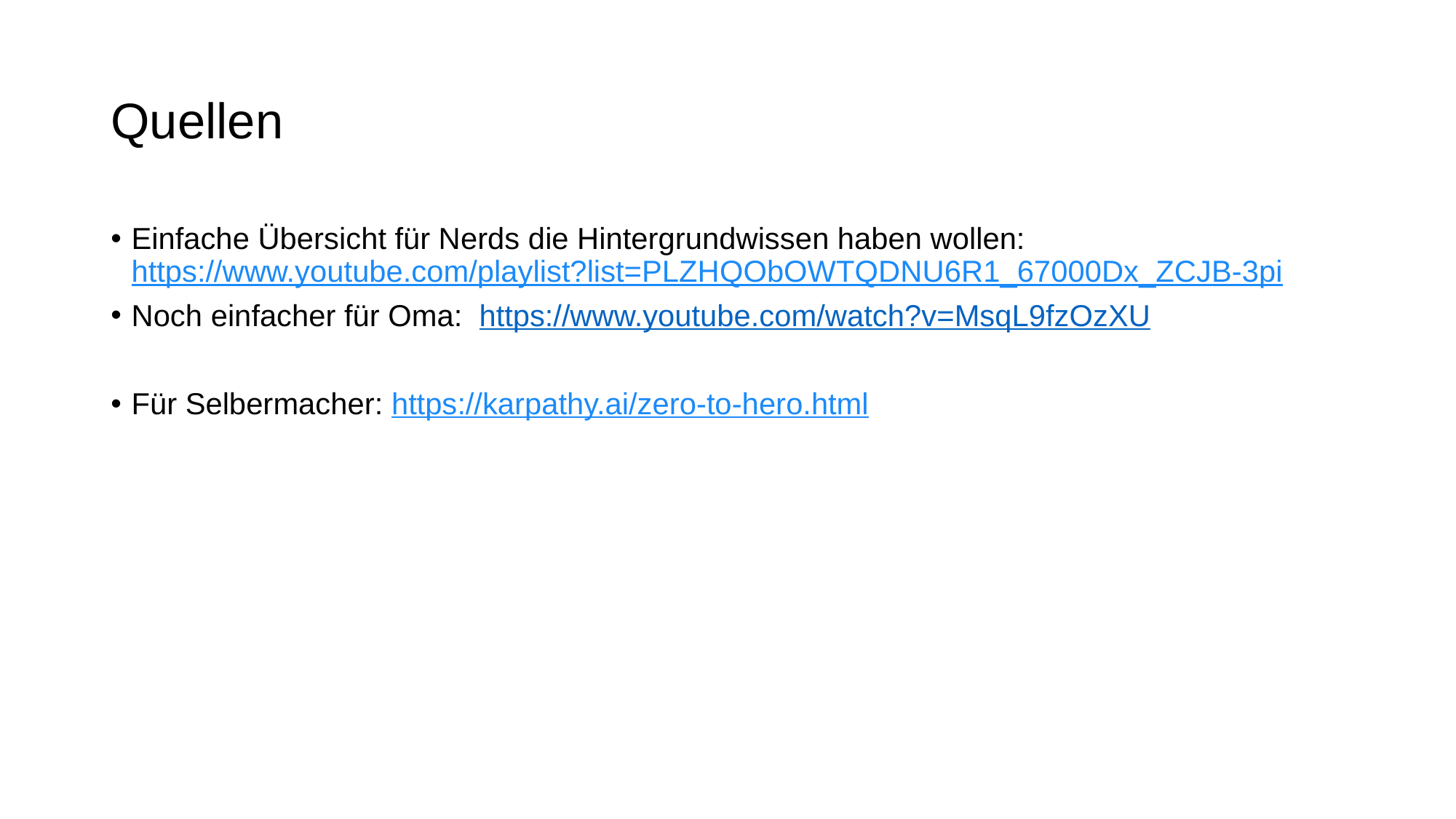

# Quellen
Einfache Übersicht für Nerds die Hintergrundwissen haben wollen: https://www.youtube.com/playlist?list=PLZHQObOWTQDNU6R1_67000Dx_ZCJB-3pi
Noch einfacher für Oma:  https://www.youtube.com/watch?v=MsqL9fzOzXU

Für Selbermacher: https://karpathy.ai/zero-to-hero.html